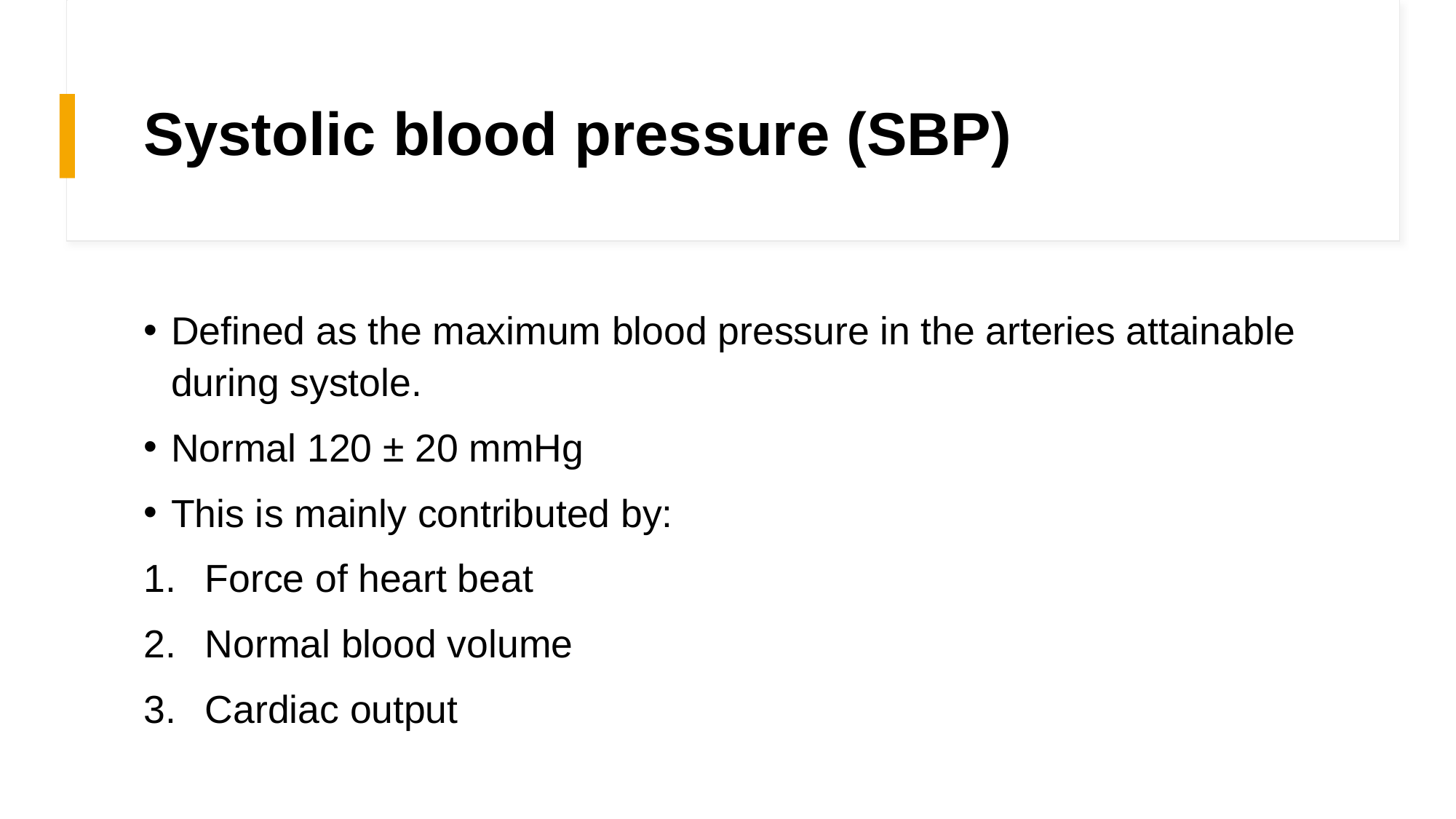

# Systolic blood pressure (SBP)
Defined as the maximum blood pressure in the arteries attainable during systole.
Normal 120 ± 20 mmHg
This is mainly contributed by:
Force of heart beat
Normal blood volume
Cardiac output